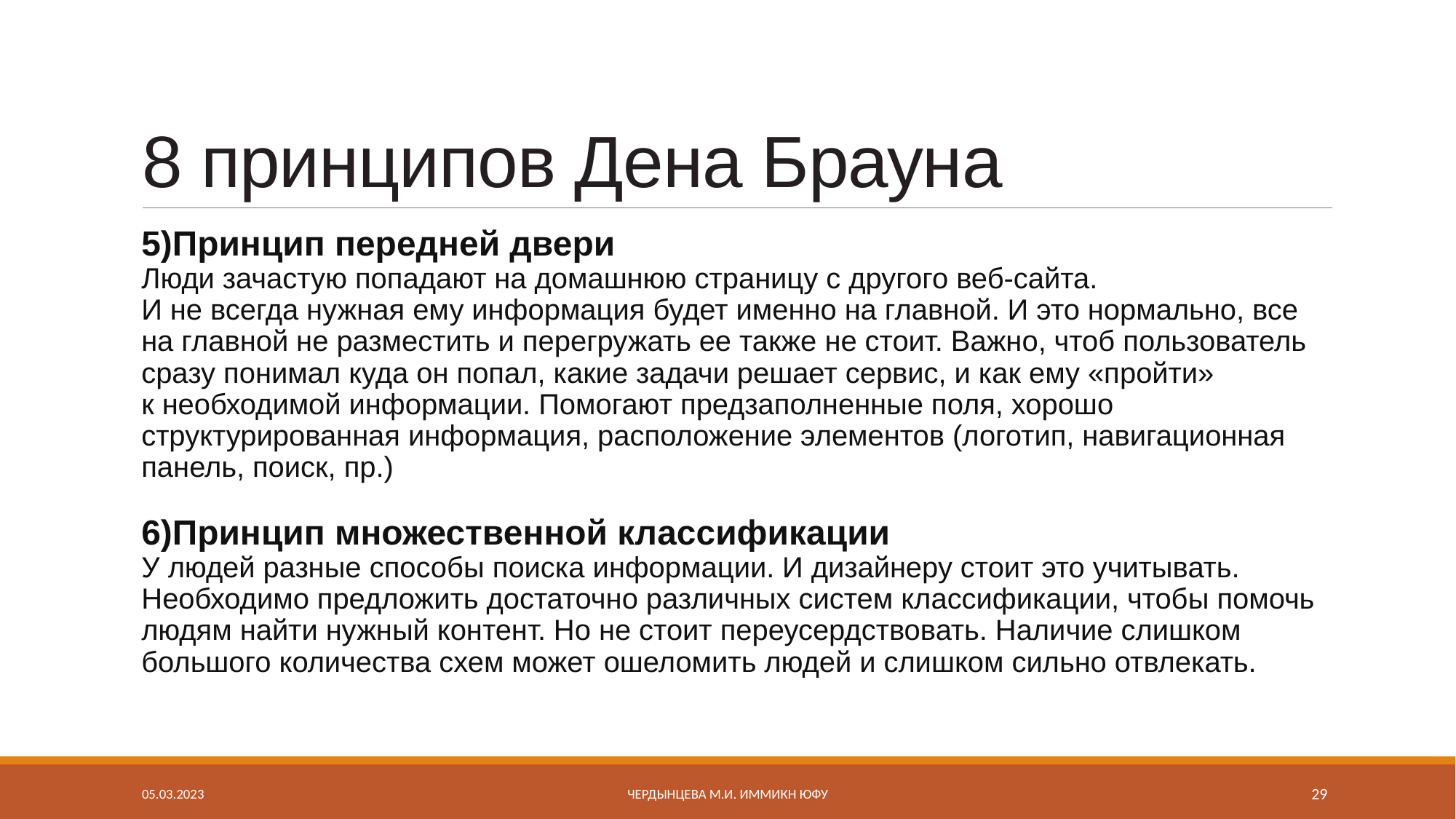

# 8 принципов Дена Брауна
5)Принцип передней двери
Люди зачастую попадают на домашнюю страницу с другого веб-сайта.
И не всегда нужная ему информация будет именно на главной. И это нормально, все на главной не разместить и перегружать ее также не стоит. Важно, чтоб пользователь сразу понимал куда он попал, какие задачи решает сервис, и как ему «пройти» к необходимой информации. Помогают предзаполненные поля, хорошо структурированная информация, расположение элементов (логотип, навигационная панель, поиск, пр.)
6)Принцип множественной классификации
У людей разные способы поиска информации. И дизайнеру стоит это учитывать. Необходимо предложить достаточно различных систем классификации, чтобы помочь людям найти нужный контент. Но не стоит переусердствовать. Наличие слишком большого количества схем может ошеломить людей и слишком сильно отвлекать.
05.03.2023
Чердынцева М.И. ИММиКН ЮФУ
29